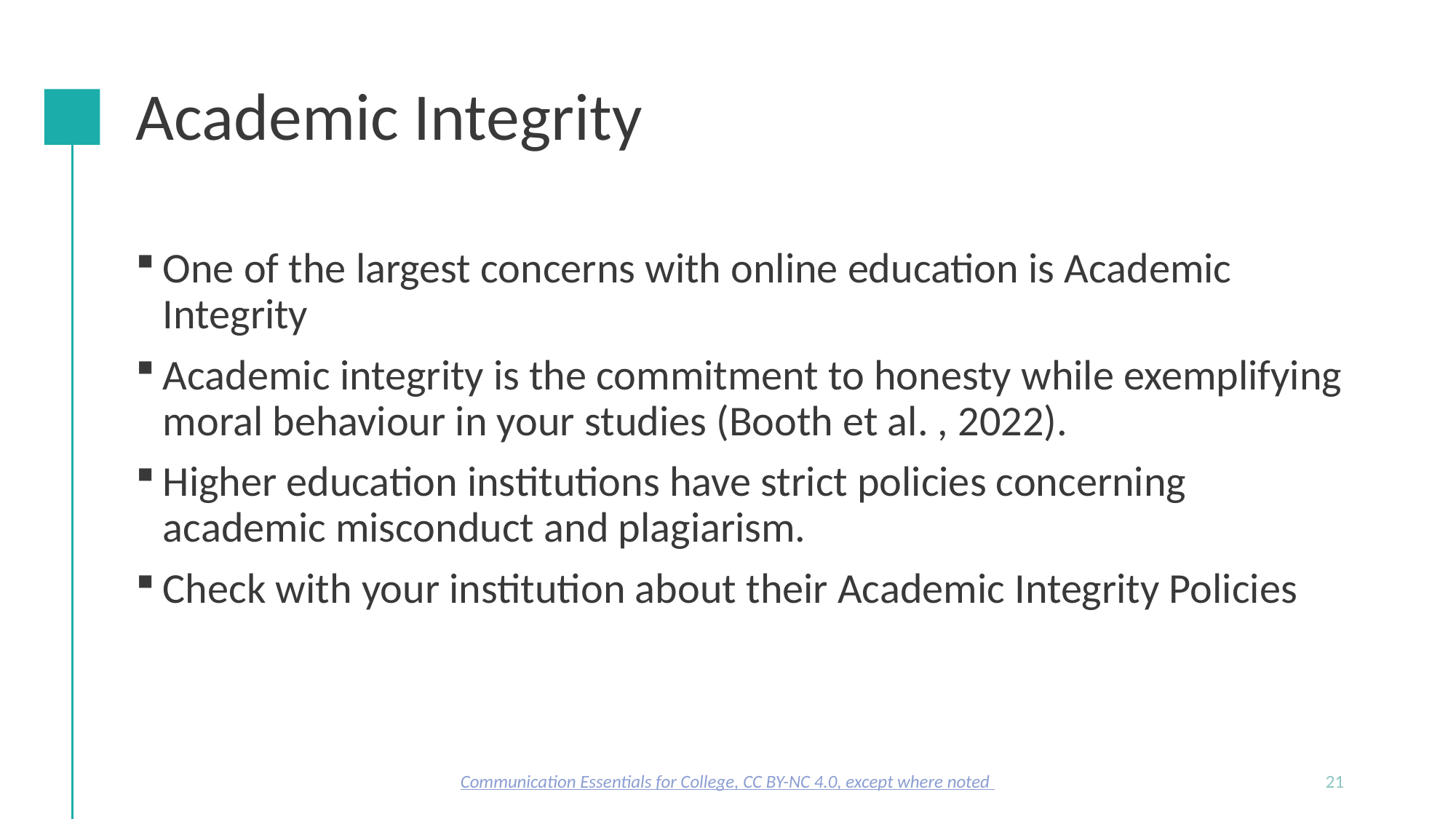

# Academic Integrity
One of the largest concerns with online education is Academic Integrity
Academic integrity is the commitment to honesty while exemplifying moral behaviour in your studies (Booth et al. , 2022).
Higher education institutions have strict policies concerning academic misconduct and plagiarism.
Check with your institution about their Academic Integrity Policies
Communication Essentials for College, CC BY-NC 4.0, except where noted
21